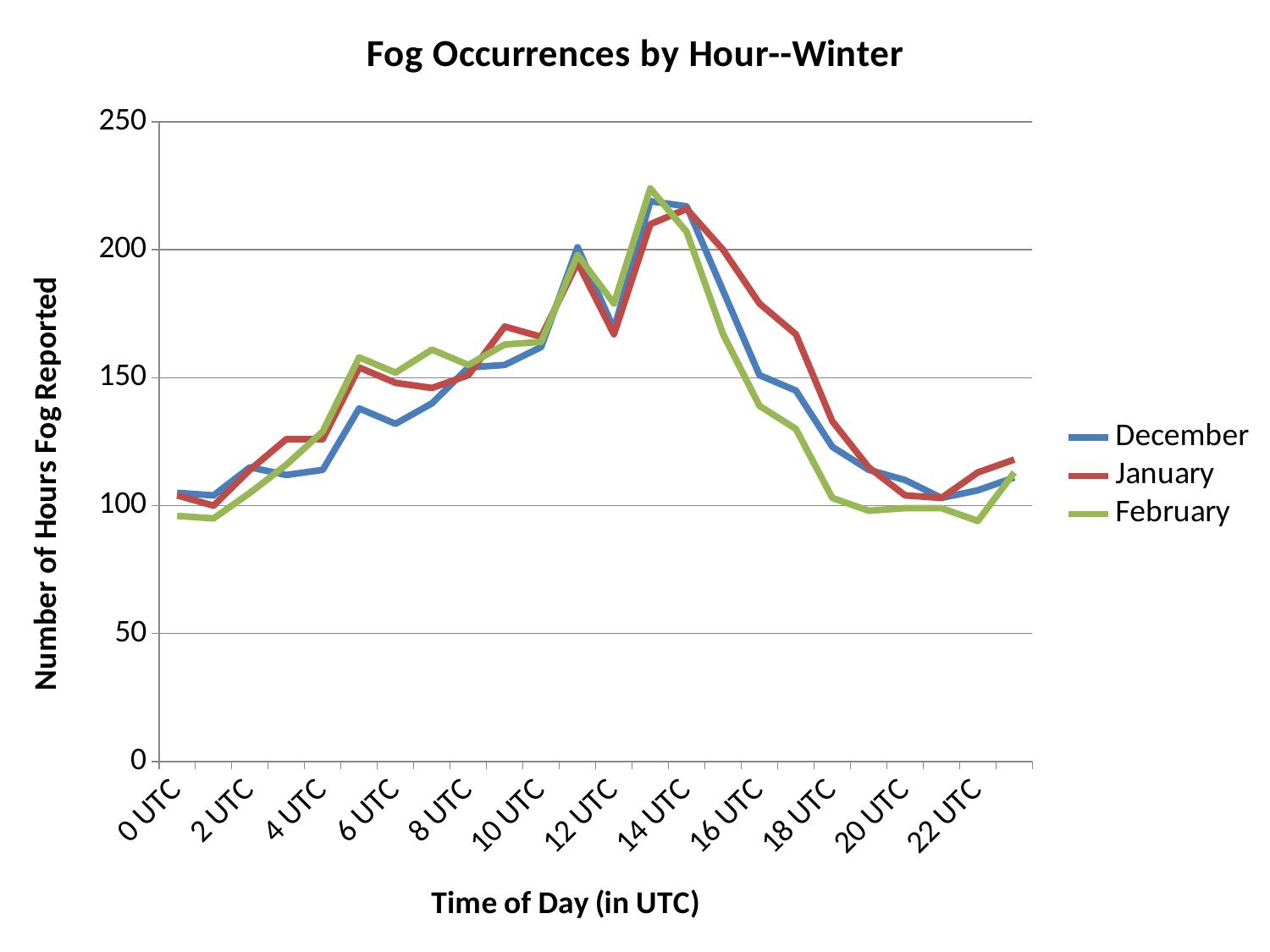

### Chart: Fog Occurrences by Hour--Winter

| Category | December | January | February |
|---|---|---|---|
| 0 UTC | 105.0 | 104.0 | 96.0 |
| 1 UTC | 104.0 | 100.0 | 95.0 |
| 2 UTC | 115.0 | 114.0 | 105.0 |
| 3 UTC | 112.0 | 126.0 | 116.0 |
| 4 UTC | 114.0 | 126.0 | 129.0 |
| 5 UTC | 138.0 | 154.0 | 158.0 |
| 6 UTC | 132.0 | 148.0 | 152.0 |
| 7 UTC | 140.0 | 146.0 | 161.0 |
| 8 UTC | 154.0 | 151.0 | 155.0 |
| 9 UTC | 155.0 | 170.0 | 163.0 |
| 10 UTC | 162.0 | 166.0 | 164.0 |
| 11 UTC | 201.0 | 195.0 | 198.0 |
| 12 UTC | 169.0 | 167.0 | 179.0 |
| 13 UTC | 219.0 | 210.0 | 224.0 |
| 14 UTC | 217.0 | 216.0 | 207.0 |
| 15 UTC | 184.0 | 200.0 | 167.0 |
| 16 UTC | 151.0 | 179.0 | 139.0 |
| 17 UTC | 145.0 | 167.0 | 130.0 |
| 18 UTC | 123.0 | 133.0 | 103.0 |
| 19 UTC | 114.0 | 115.0 | 98.0 |
| 20 UTC | 110.0 | 104.0 | 99.0 |
| 21 UTC | 103.0 | 103.0 | 99.0 |
| 22 UTC | 106.0 | 113.0 | 94.0 |
| 23 UTC | 111.0 | 118.0 | 113.0 |